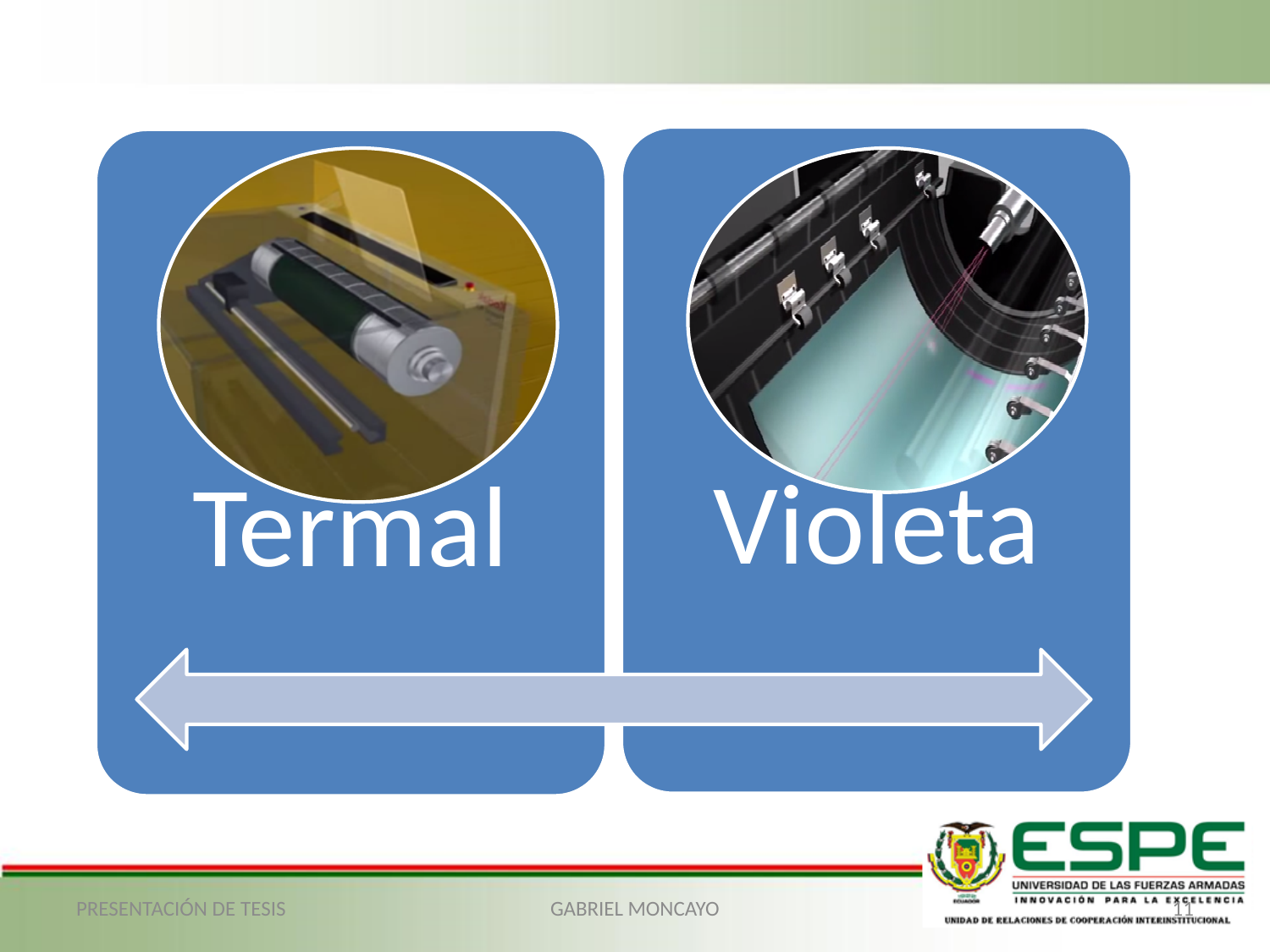

Termal
Violeta
PRESENTACIÓN DE TESIS
GABRIEL MONCAYO
11